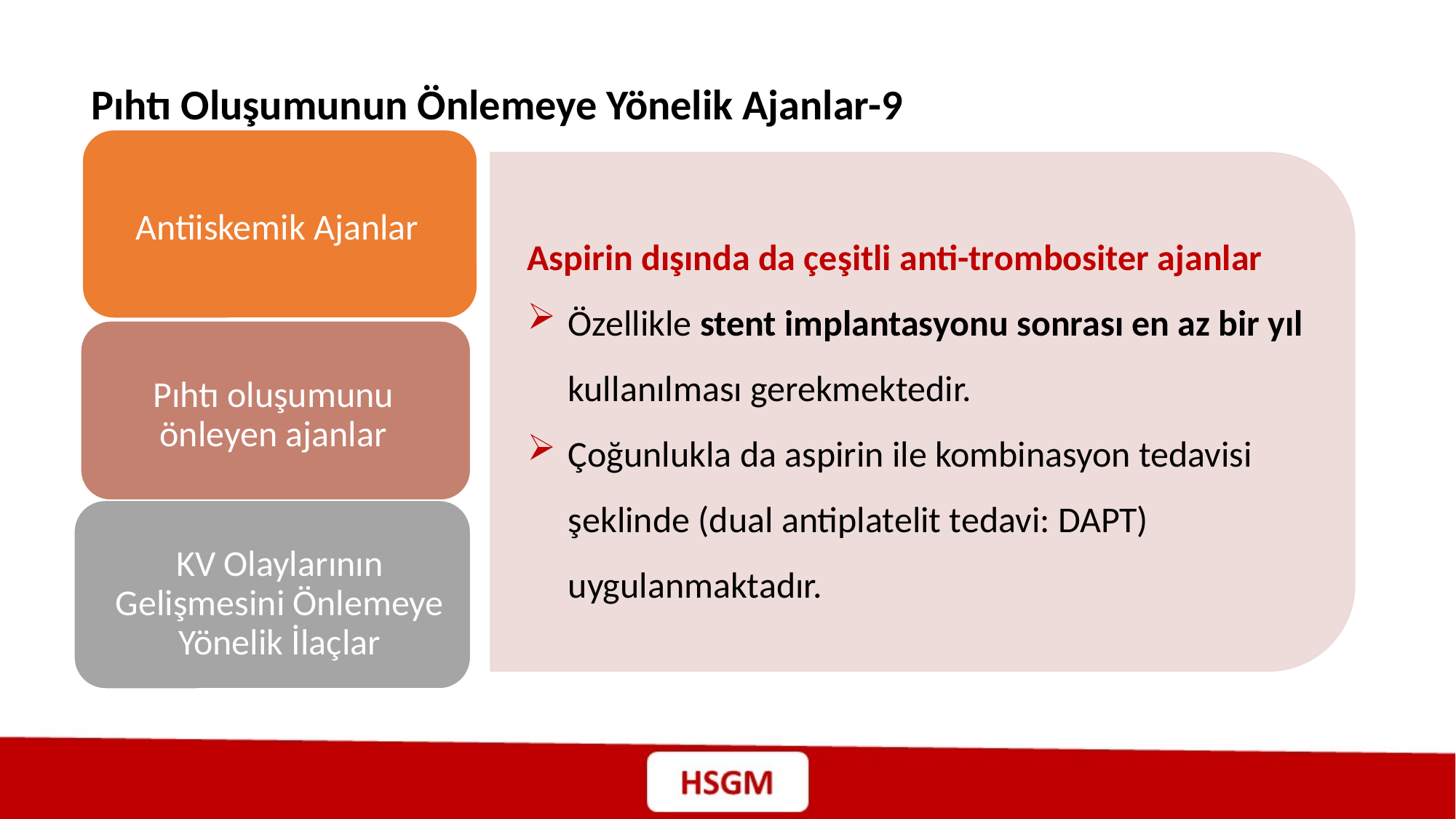

Pıhtı Oluşumunun Önlemeye Yönelik Ajanlar-9

Antiiskemik Ajanlar

Pıhtı oluşumunu önleyen ajanlar

KV Olaylarının Gelişmesini Önlemeye Yönelik İlaçlar

Aspirin dışında da çeşitli anti-trombositer ajanlar
Özellikle stent implantasyonu sonrası en az bir yıl kullanılması gerekmektedir.
Çoğunlukla da aspirin ile kombinasyon tedavisi şeklinde (dual antiplatelit tedavi: DAPT) uygulanmaktadır.